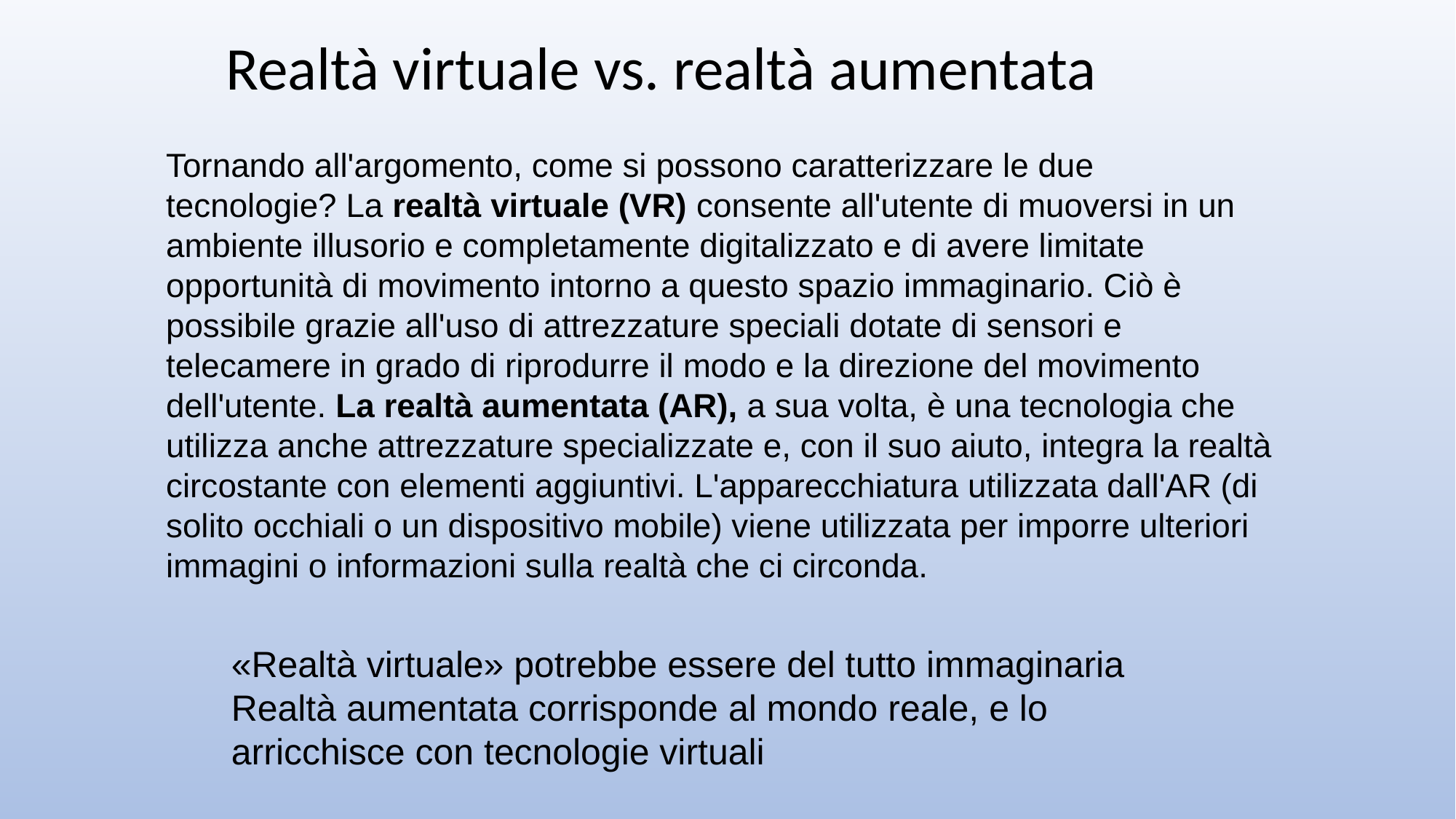

# Realtà virtuale vs. realtà aumentata
Tornando all'argomento, come si possono caratterizzare le due tecnologie? La realtà virtuale (VR) consente all'utente di muoversi in un ambiente illusorio e completamente digitalizzato e di avere limitate opportunità di movimento intorno a questo spazio immaginario. Ciò è possibile grazie all'uso di attrezzature speciali dotate di sensori e telecamere in grado di riprodurre il modo e la direzione del movimento dell'utente. La realtà aumentata (AR), a sua volta, è una tecnologia che utilizza anche attrezzature specializzate e, con il suo aiuto, integra la realtà circostante con elementi aggiuntivi. L'apparecchiatura utilizzata dall'AR (di solito occhiali o un dispositivo mobile) viene utilizzata per imporre ulteriori immagini o informazioni sulla realtà che ci circonda.
«Realtà virtuale» potrebbe essere del tutto immaginaria
Realtà aumentata corrisponde al mondo reale, e lo arricchisce con tecnologie virtuali